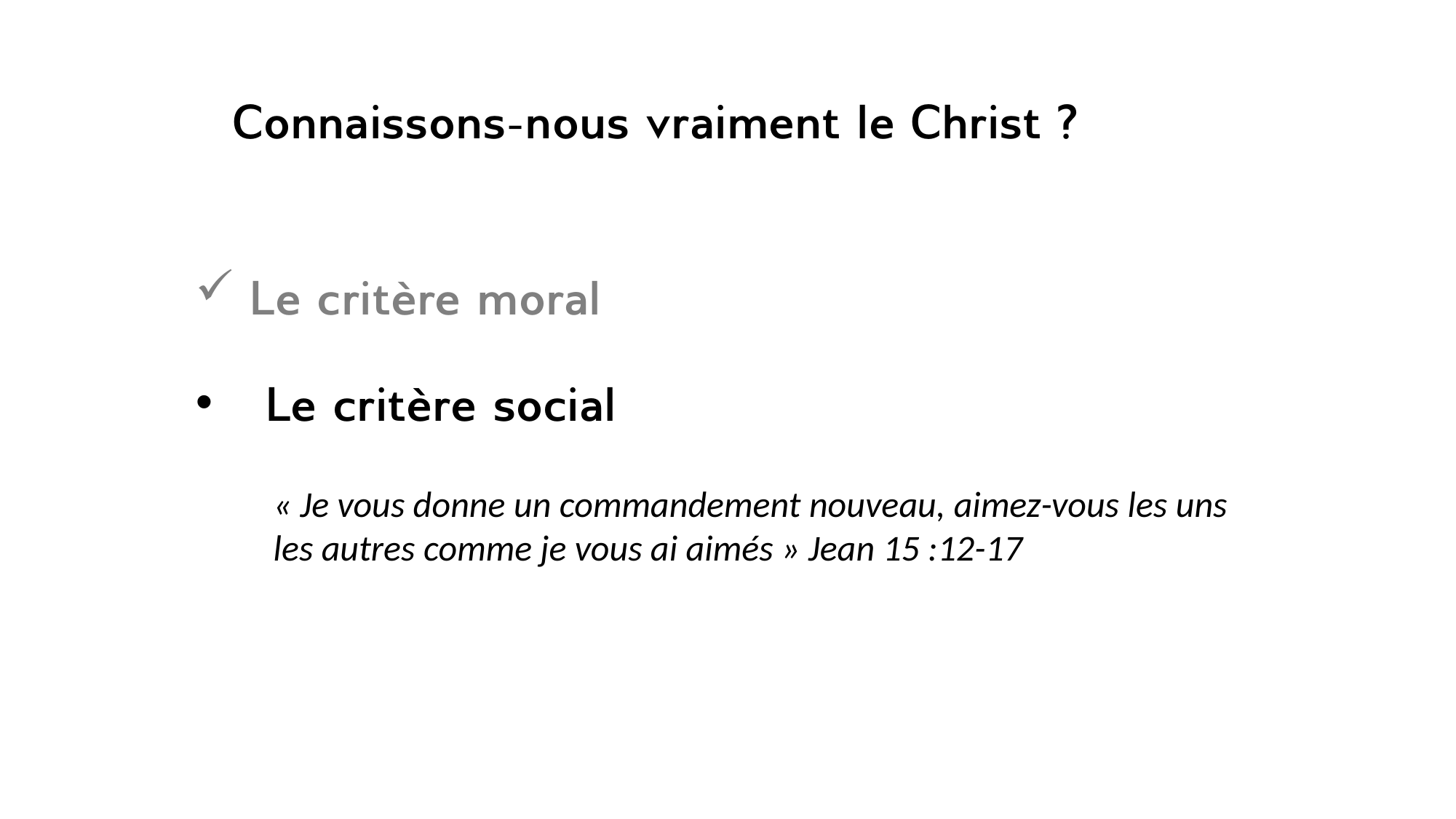

Connaissons-nous vraiment le Christ ?
Le critère moral
 Le critère social
« Je vous donne un commandement nouveau, aimez-vous les uns les autres comme je vous ai aimés » Jean 15 :12-17